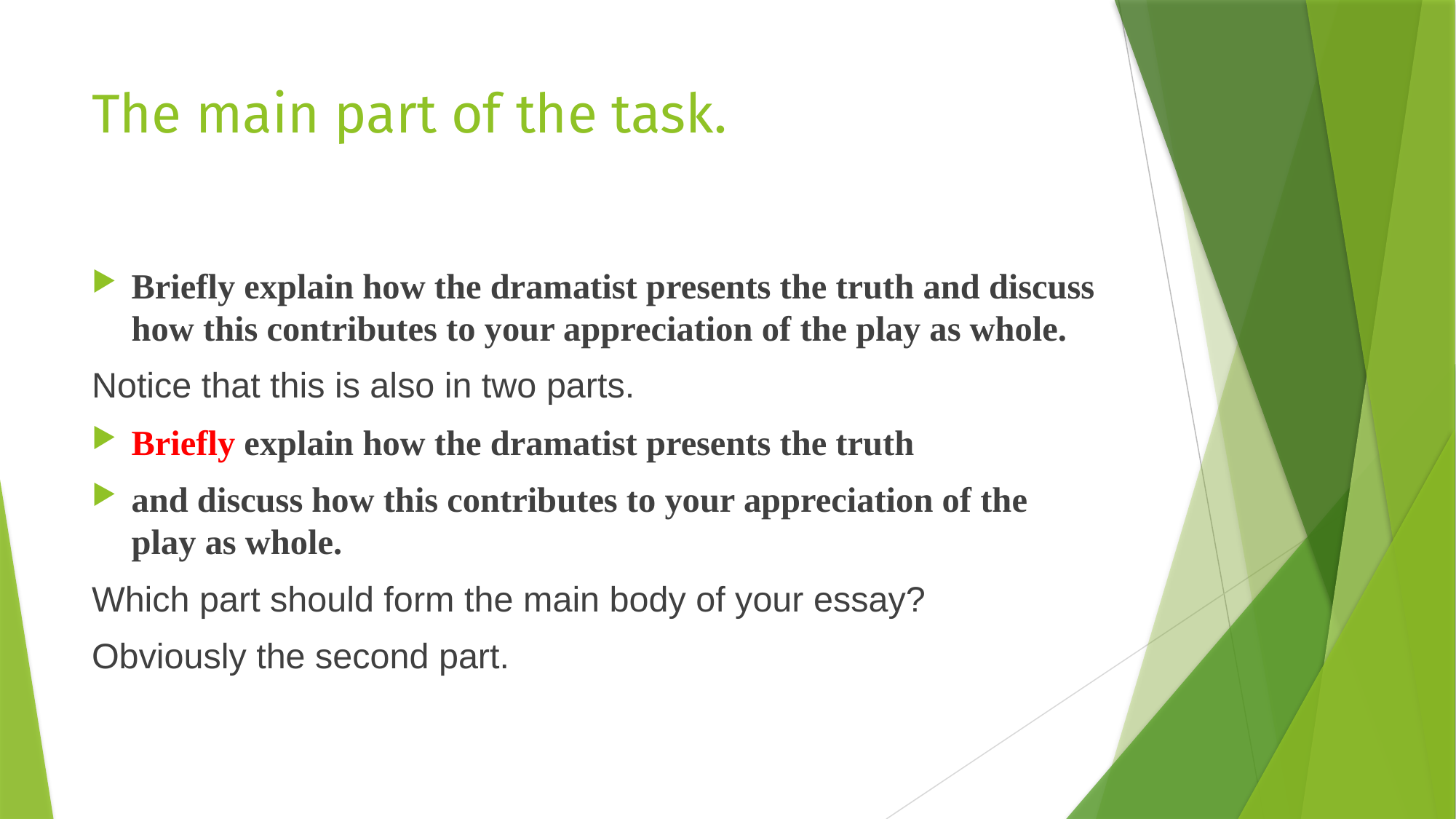

# The main part of the task.
Briefly explain how the dramatist presents the truth and discuss how this contributes to your appreciation of the play as whole.
Notice that this is also in two parts.
Briefly explain how the dramatist presents the truth
and discuss how this contributes to your appreciation of the play as whole.
Which part should form the main body of your essay?
Obviously the second part.